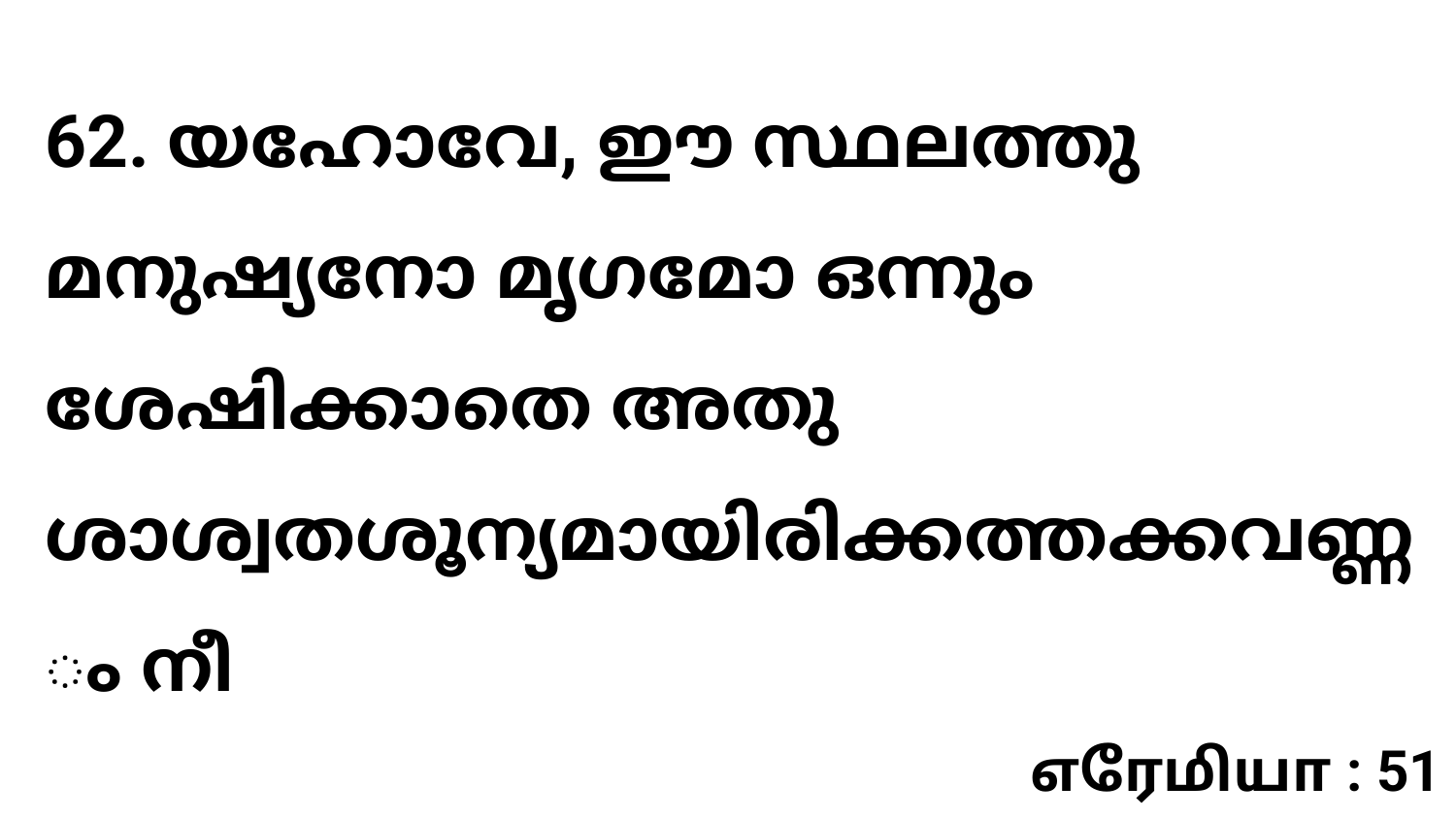

62. യഹോവേ, ഈ സ്ഥലത്തു മനുഷ്യനോ മൃഗമോ ഒന്നും ശേഷിക്കാതെ അതു ശാശ്വതശൂന്യമായിരിക്കത്തക്കവണ്ണം നീ
எரேமியா : 51